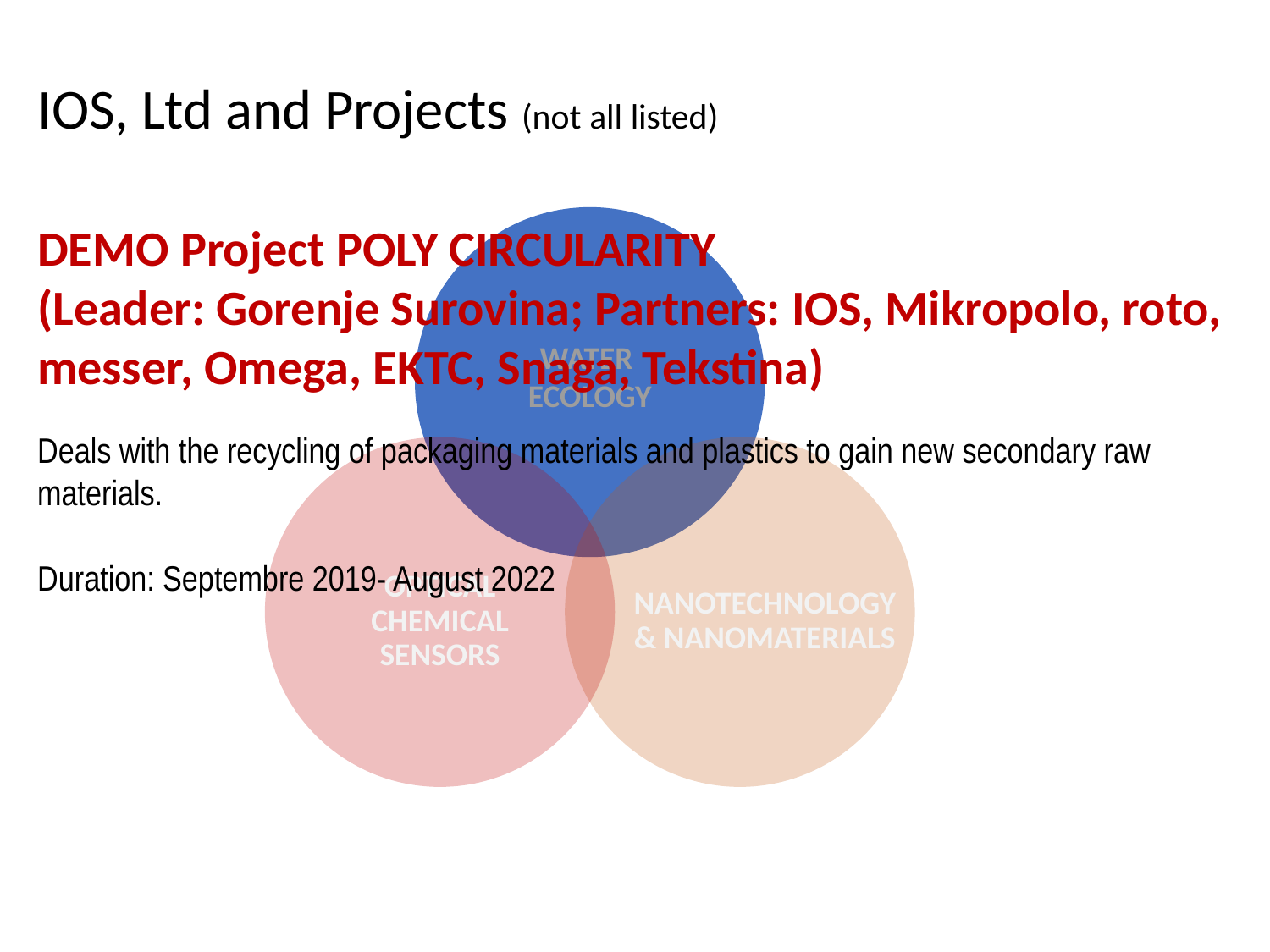

Predstojnica:       Prof.dr. Aleksandra Lobnik
Kontakt:   aleksandra.lobnik@um.si
# IOS, Ltd and Projects (not all listed)

DEMO Project POLY CIRCULARITY
(Leader: Gorenje Surovina; Partners: IOS, Mikropolo, roto, messer, Omega, EKTC, Snaga, Tekstina)

Deals with the recycling of packaging materials and plastics to gain new secondary raw materials.

Duration: Septembre 2019- August 2022

TFC membrane

WATER
ECOLOGY

OPTICAL CHEMICAL SENSORS

NANOTECHNOLOGY & NANOMATERIALS